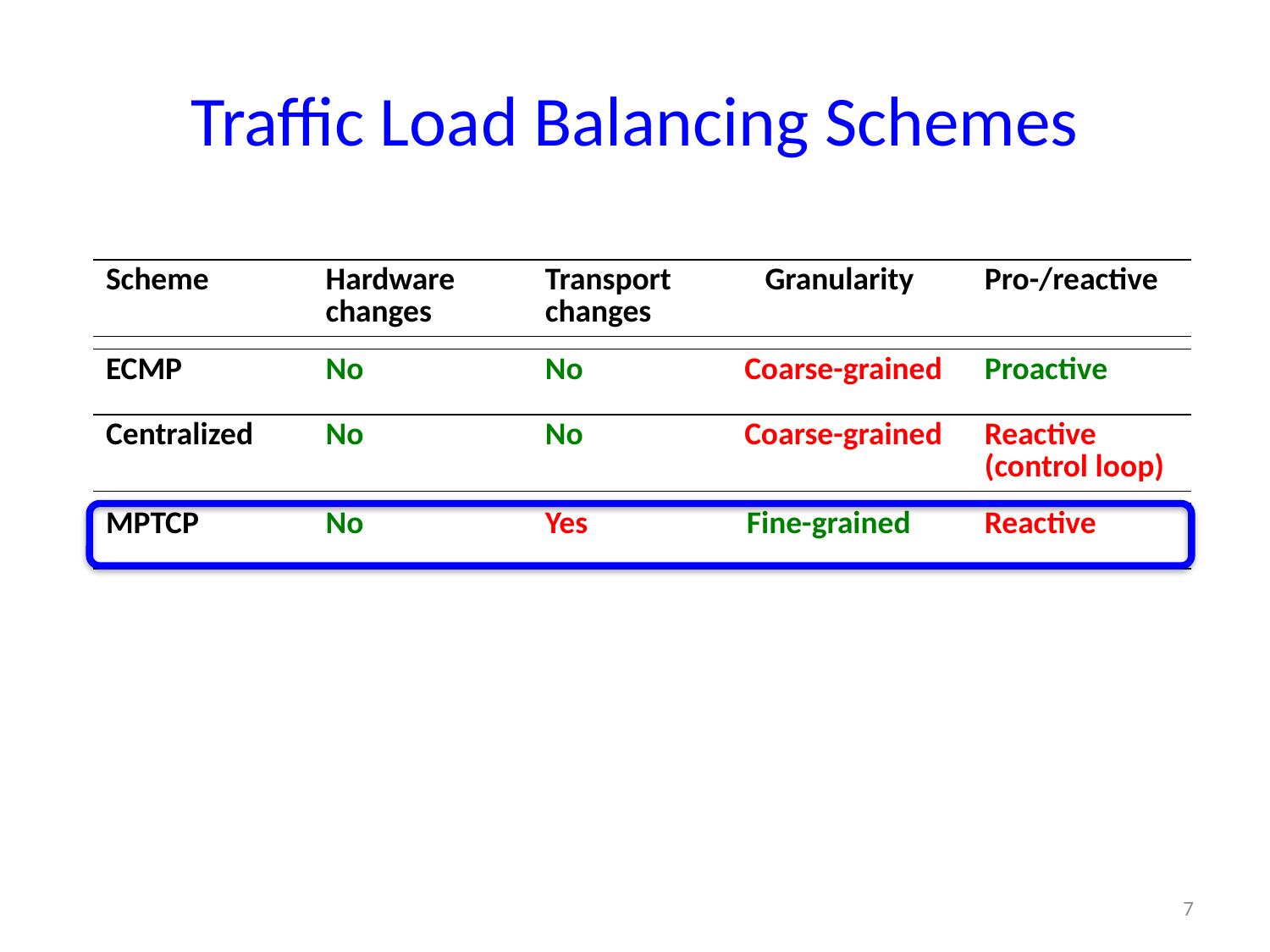

# Traffic Load Balancing Schemes
| Scheme | Hardware changes | Transport changes | Granularity | Pro-/reactive |
| --- | --- | --- | --- | --- |
| ECMP | No | No | Coarse-grained | Proactive |
| --- | --- | --- | --- | --- |
| Centralized | No | No | Coarse-grained | Reactive (control loop) |
| --- | --- | --- | --- | --- |

| MPTCP | No | Yes | Fine-grained | Reactive |
| --- | --- | --- | --- | --- |
7